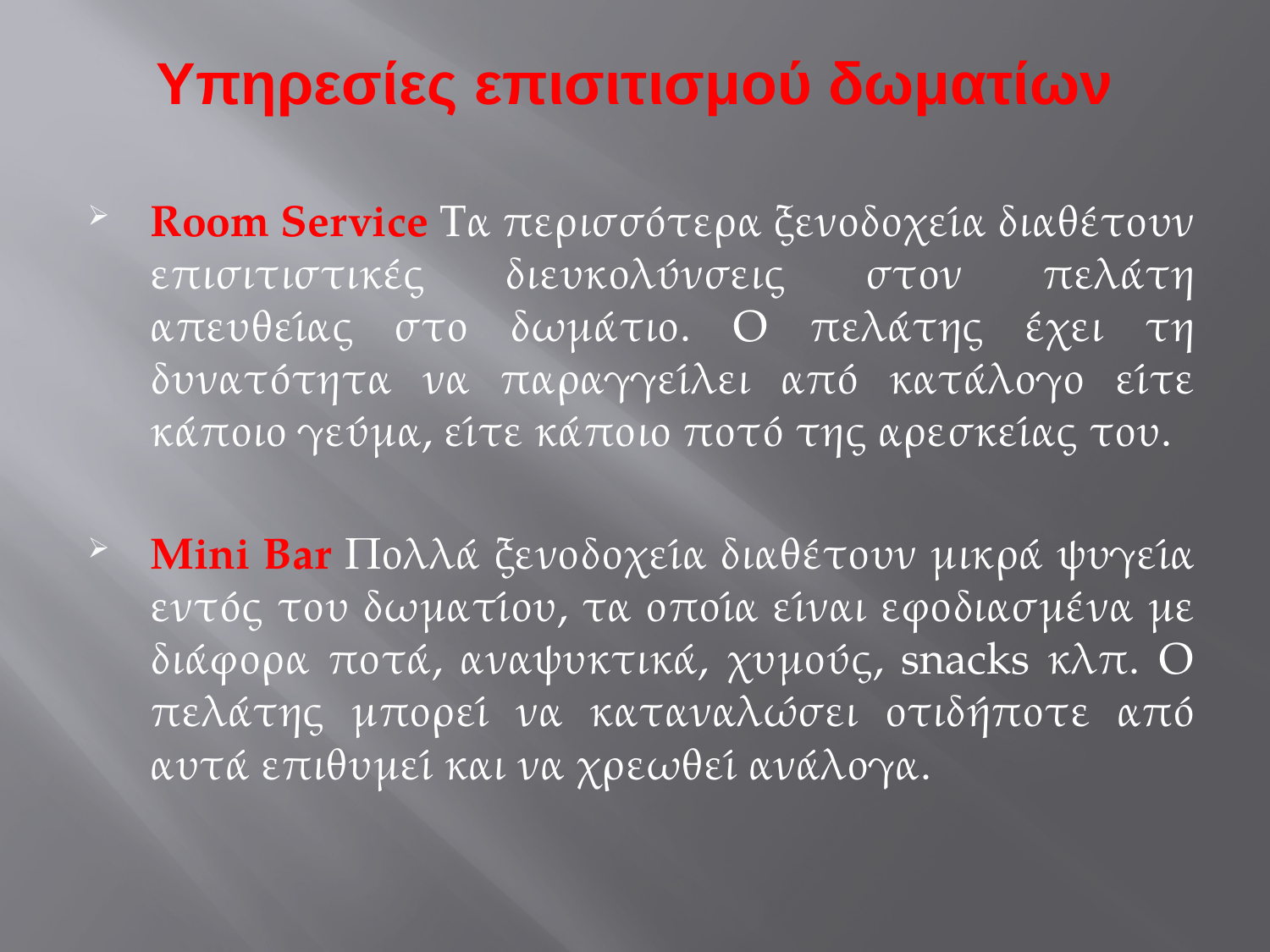

# Υπηρεσίες επισιτισμού δωματίων
Room Service Τα περισσότερα ξενοδοχεία διαθέτουν επισιτιστικές διευκολύνσεις στον πελάτη απευθείας στο δωμάτιο. Ο πελάτης έχει τη δυνατότητα να παραγγείλει από κατάλογο είτε κάποιο γεύμα, είτε κάποιο ποτό της αρεσκείας του.

Mini Bar Πολλά ξενοδοχεία διαθέτουν μικρά ψυγεία εντός του δωματίου, τα οποία είναι εφοδιασμένα με διάφορα ποτά, αναψυκτικά, χυμούς, snacks κλπ. Ο πελάτης μπορεί να καταναλώσει οτιδήποτε από αυτά επιθυμεί και να χρεωθεί ανάλογα.